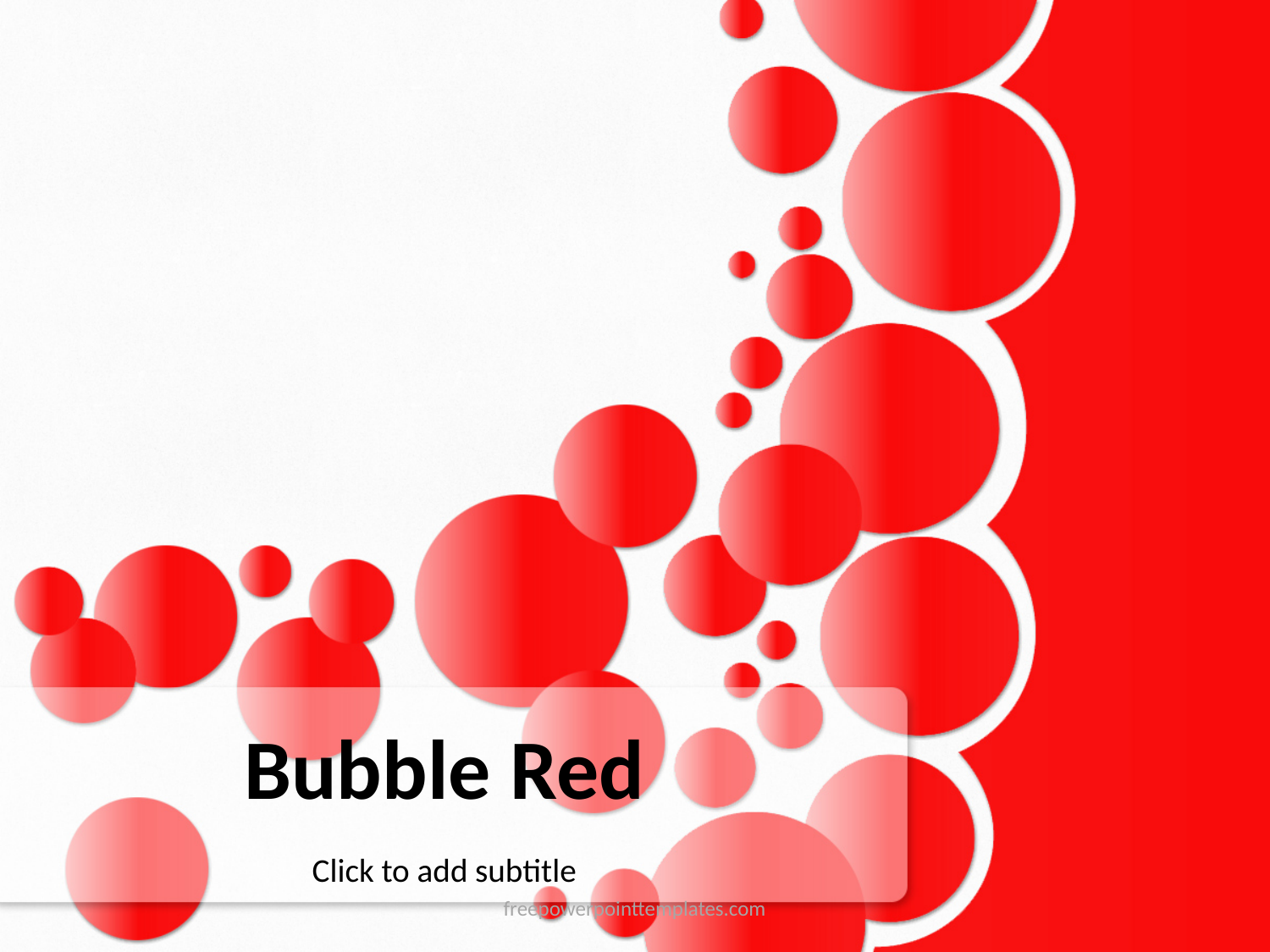

# Bubble Red
Click to add subtitle
freepowerpointtemplates.com